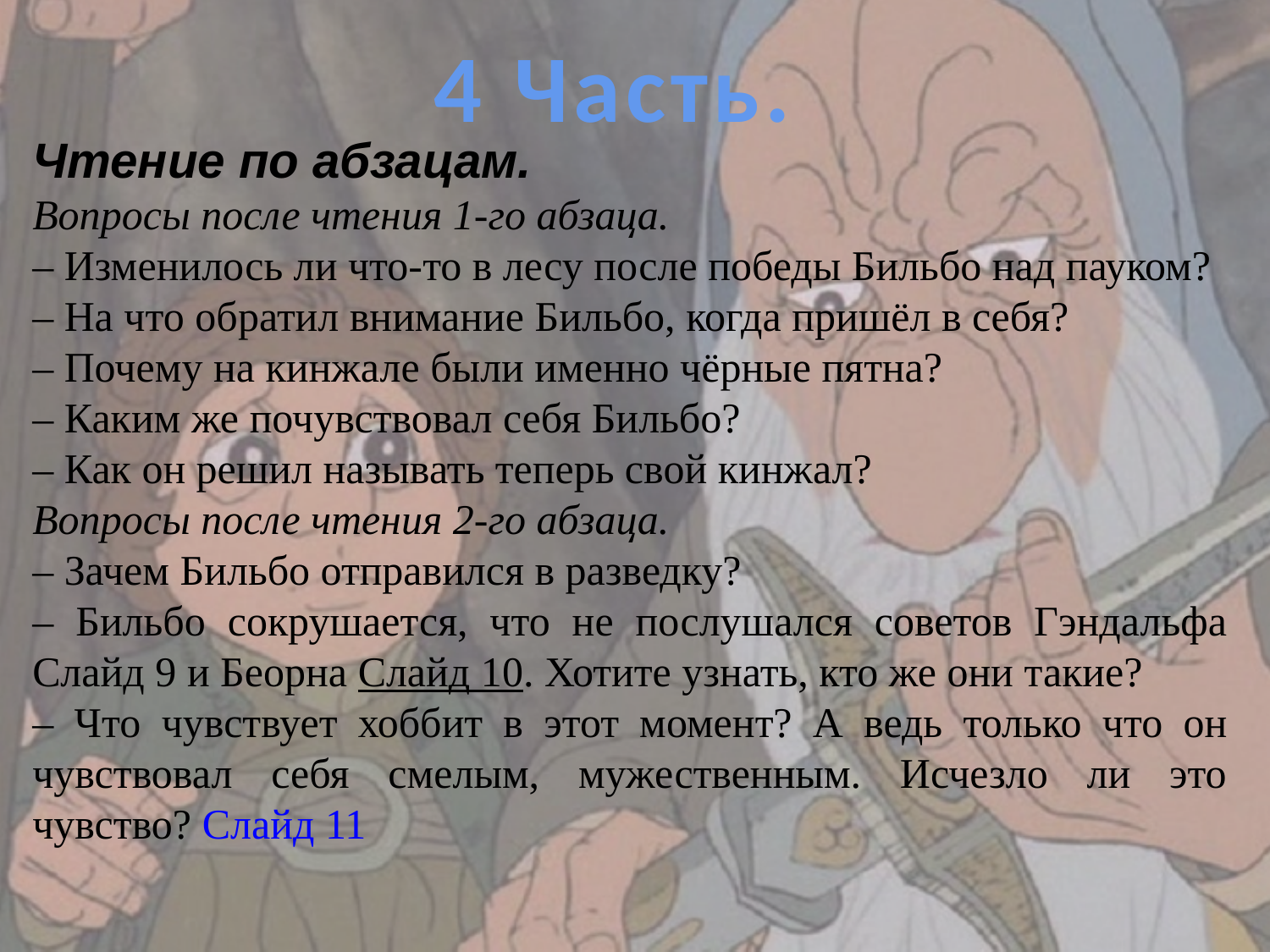

4 Часть.
Чтение по абзацам.
Вопросы после чтения 1-го абзаца.
– Изменилось ли что-то в лесу после победы Бильбо над пауком?
– На что обратил внимание Бильбо, когда пришёл в себя?
– Почему на кинжале были именно чёрные пятна?
– Каким же почувствовал себя Бильбо?
– Как он решил называть теперь свой кинжал?
Вопросы после чтения 2-го абзаца.
– Зачем Бильбо отправился в разведку?
– Бильбо сокрушается, что не послушался советов Гэндальфа Слайд 9 и Беорна Слайд 10. Хотите узнать, кто же они такие?
– Что чувствует хоббит в этот момент? А ведь только что он чувствовал себя смелым, мужественным. Исчезло ли это чувство? Слайд 11